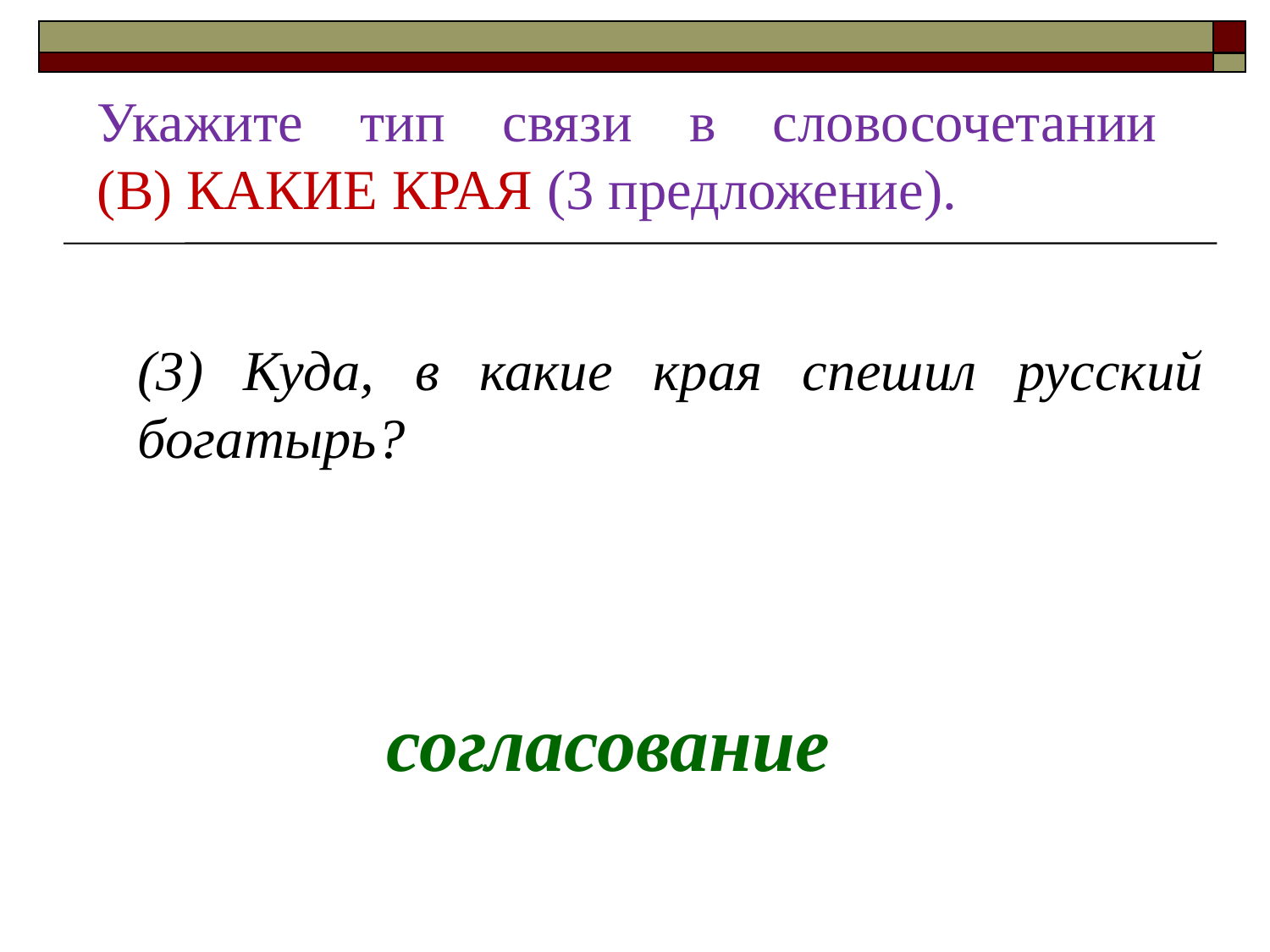

# Укажите тип связи в словосочетании (В) КАКИЕ КРАЯ (3 предложение).
(3) Куда, в какие края спешил русский богатырь?
согласование